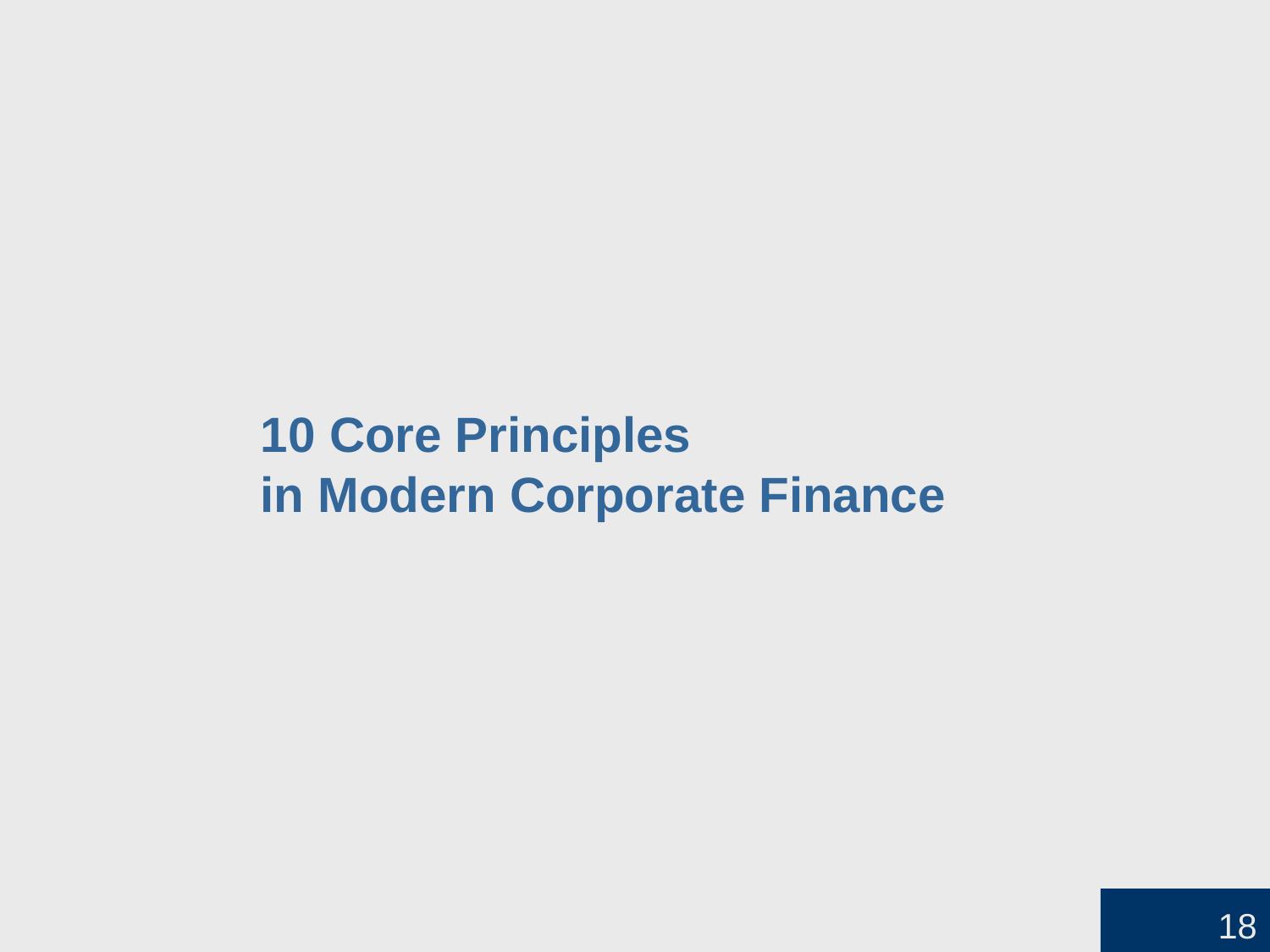

# 10 Core Principles in Modern Corporate Finance
18